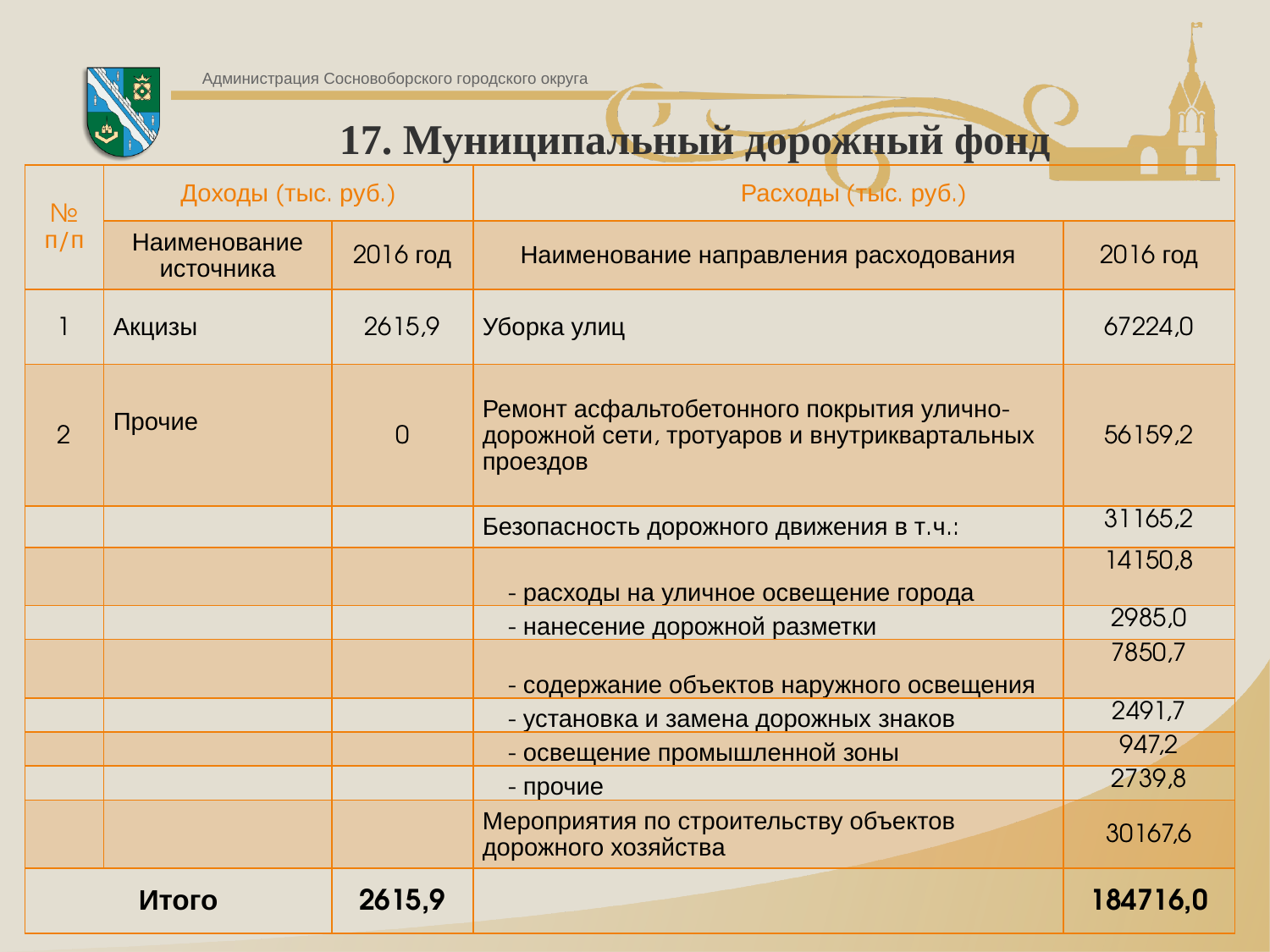

17. Муниципальный дорожный фонд
| № п/п | Доходы (тыс. руб.) |  | Расходы (тыс. руб.) |  |
| --- | --- | --- | --- | --- |
|  | Наименование источника | 2016 год | Наименование направления расходования | 2016 год |
| 1 | Акцизы | 2615,9 | Уборка улиц | 67224,0 |
| 2 | Прочие | 0 | Ремонт асфальтобетонного покрытия улично-дорожной сети, тротуаров и внутриквартальных проездов | 56159,2 |
|  |  |  | Безопасность дорожного движения в т.ч.: | 31165,2 |
|  |  |  | - расходы на уличное освещение города | 14150,8 |
|  |  |  | - нанесение дорожной разметки | 2985,0 |
|  |  |  | - содержание объектов наружного освещения | 7850,7 |
|  |  |  | - установка и замена дорожных знаков | 2491,7 |
|  |  |  | - освещение промышленной зоны | 947,2 |
|  |  |  | - прочие | 2739,8 |
|  |  |  | Мероприятия по строительству объектов дорожного хозяйства | 30167,6 |
| Итого |  | 2615,9 |  | 184716,0 |